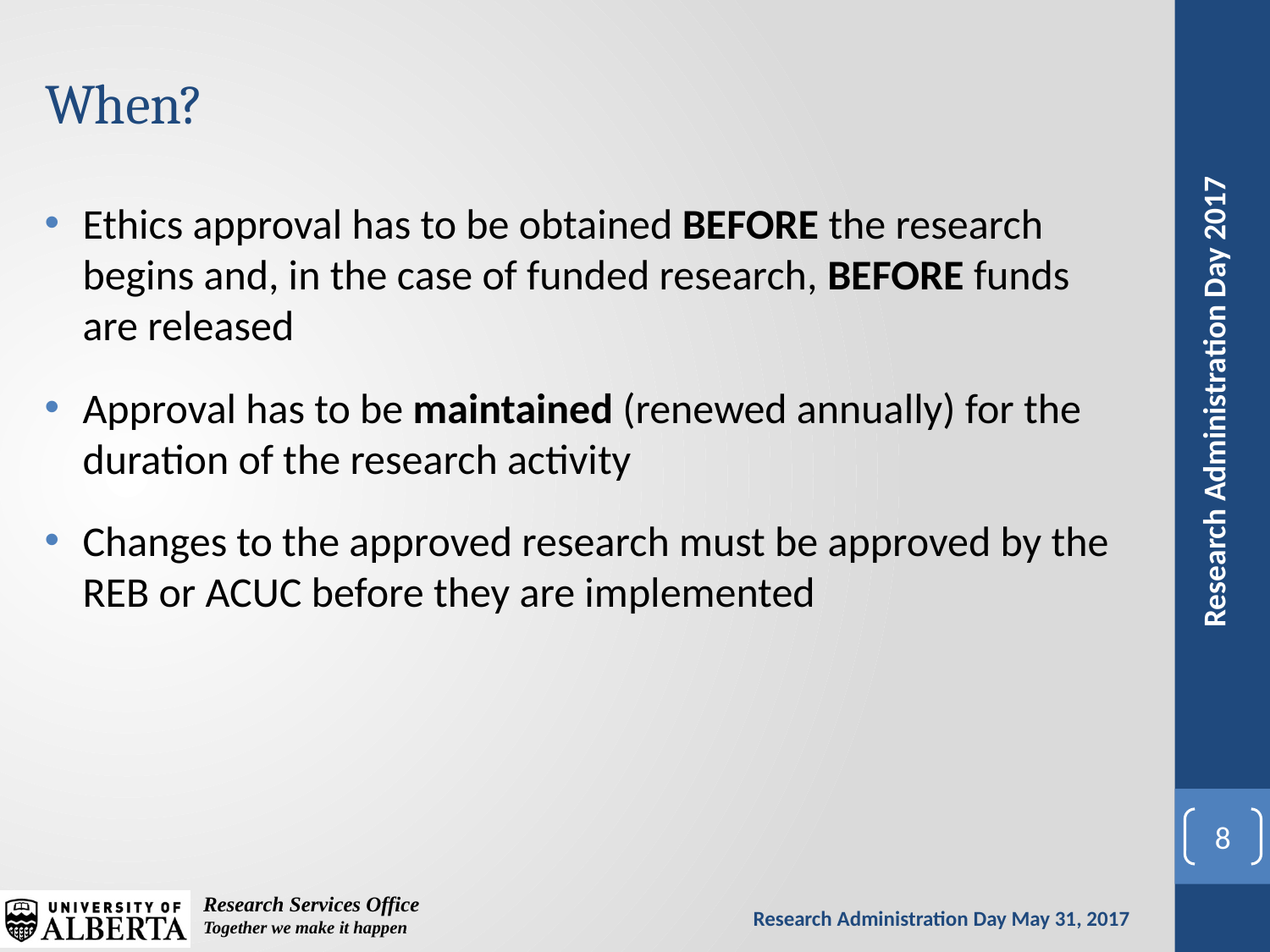

# When?
Ethics approval has to be obtained BEFORE the research begins and, in the case of funded research, BEFORE funds are released
Approval has to be maintained (renewed annually) for the duration of the research activity
Changes to the approved research must be approved by the REB or ACUC before they are implemented

8